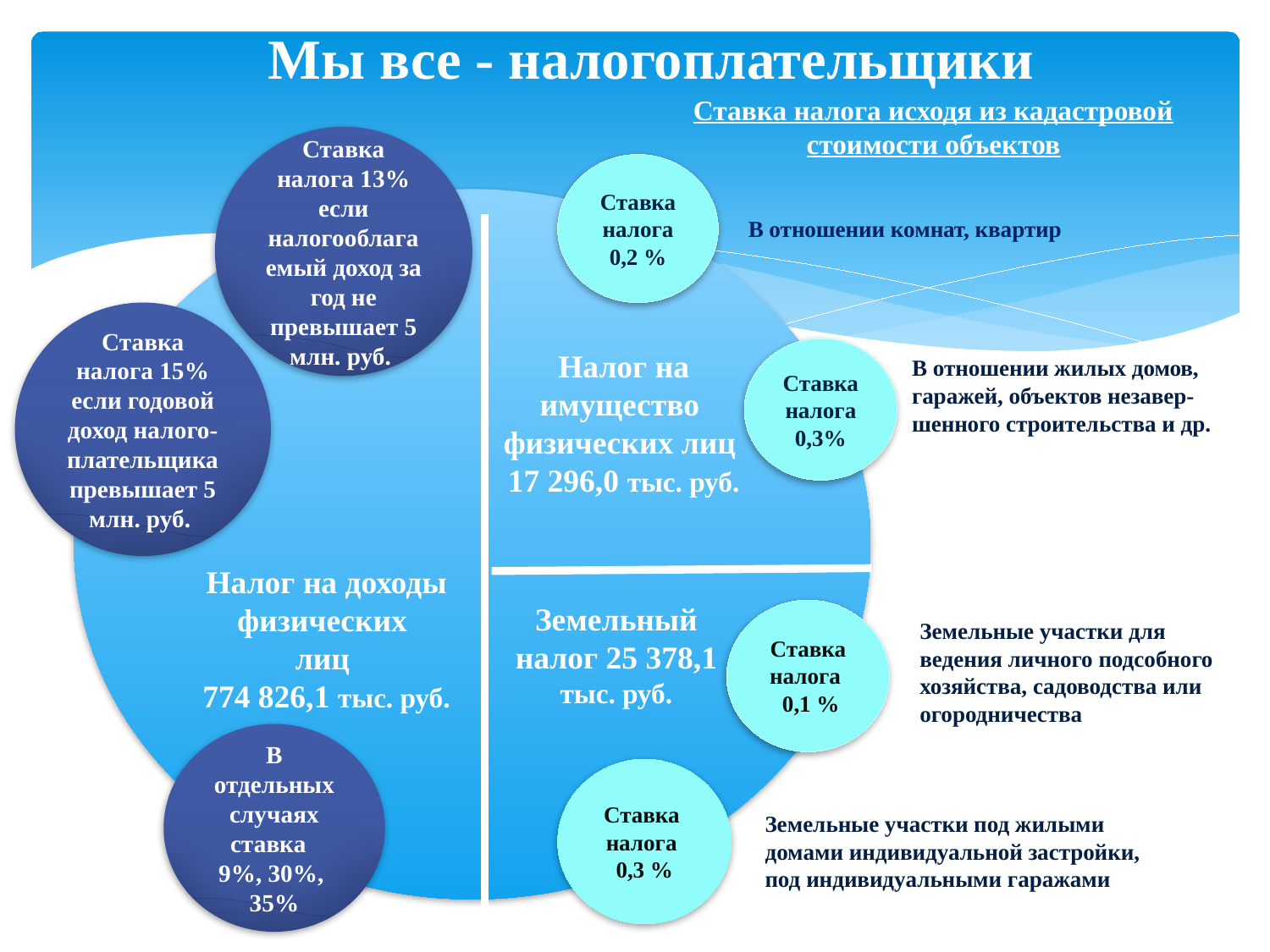

# Мы все - налогоплательщики
Ставка налога исходя из кадастровой стоимости объектов
Ставка налога 13% если налогооблагаемый доход за год не превышает 5 млн. руб.
Ставка налога 0,2 %

В отношении комнат, квартир
Ставка налога 15% если годовой доход налого-плательщика превышает 5 млн. руб.
Ставка налога 0,3%
Налог на имущество
физических лиц
17 296,0 тыс. руб.
В отношении жилых домов, гаражей, объектов незавер-шенного строительства и др.

Налог на доходы физических
лиц
774 826,1 тыс. руб.

Земельный налог 25 378,1 тыс. руб.

Земельные участки для ведения личного подсобного хозяйства, садоводства или огородничества
Ставка налога
 0,1 %
В отдельных случаях ставка   9%, 30%,  35%
Ставка
налога  0,3 %
Земельные участки под жилыми домами индивидуальной застройки, под индивидуальными гаражами